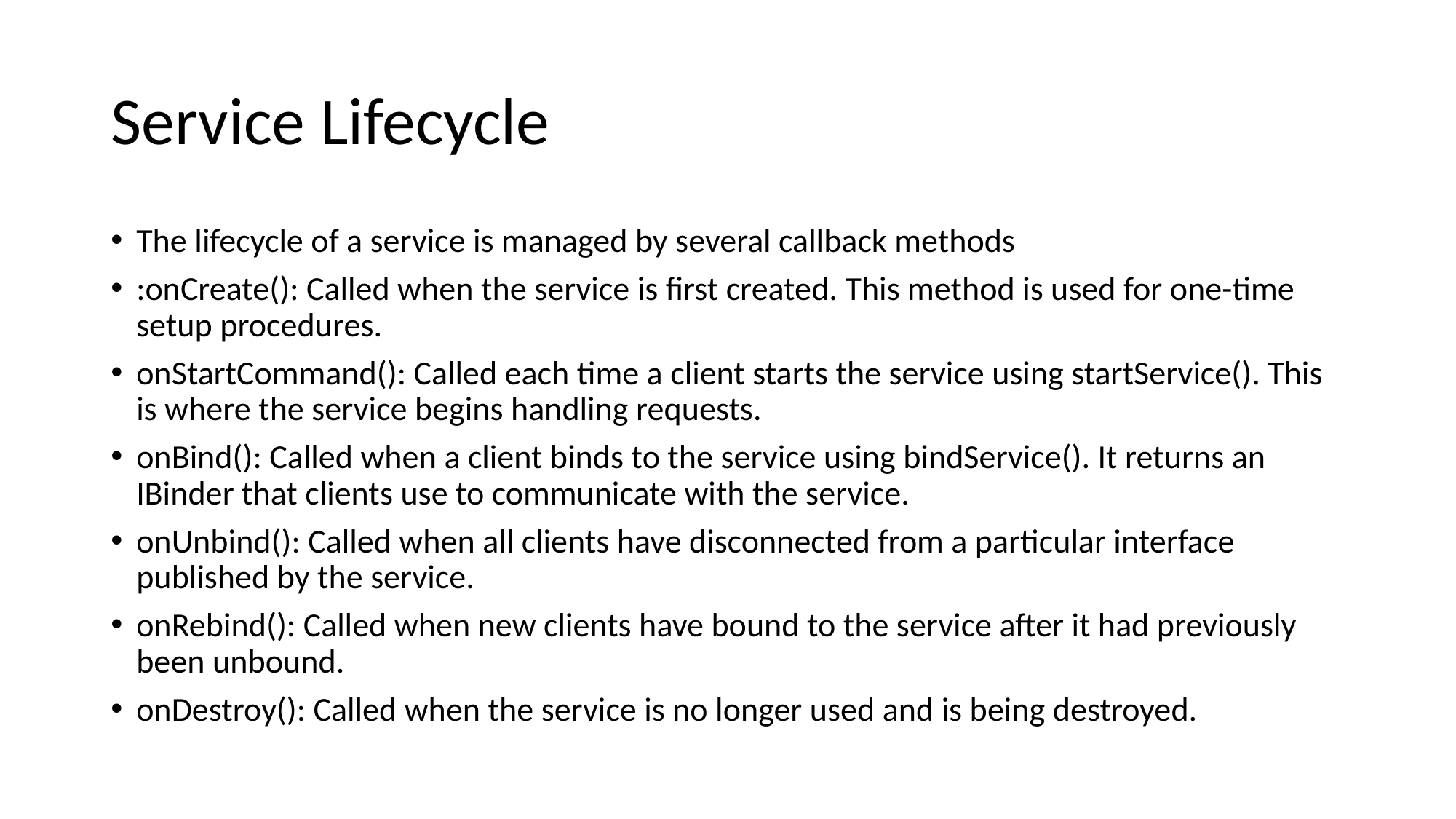

# Service Lifecycle
The lifecycle of a service is managed by several callback methods
:onCreate(): Called when the service is first created. This method is used for one-time setup procedures.
onStartCommand(): Called each time a client starts the service using startService(). This is where the service begins handling requests.
onBind(): Called when a client binds to the service using bindService(). It returns an IBinder that clients use to communicate with the service.
onUnbind(): Called when all clients have disconnected from a particular interface published by the service.
onRebind(): Called when new clients have bound to the service after it had previously been unbound.
onDestroy(): Called when the service is no longer used and is being destroyed.